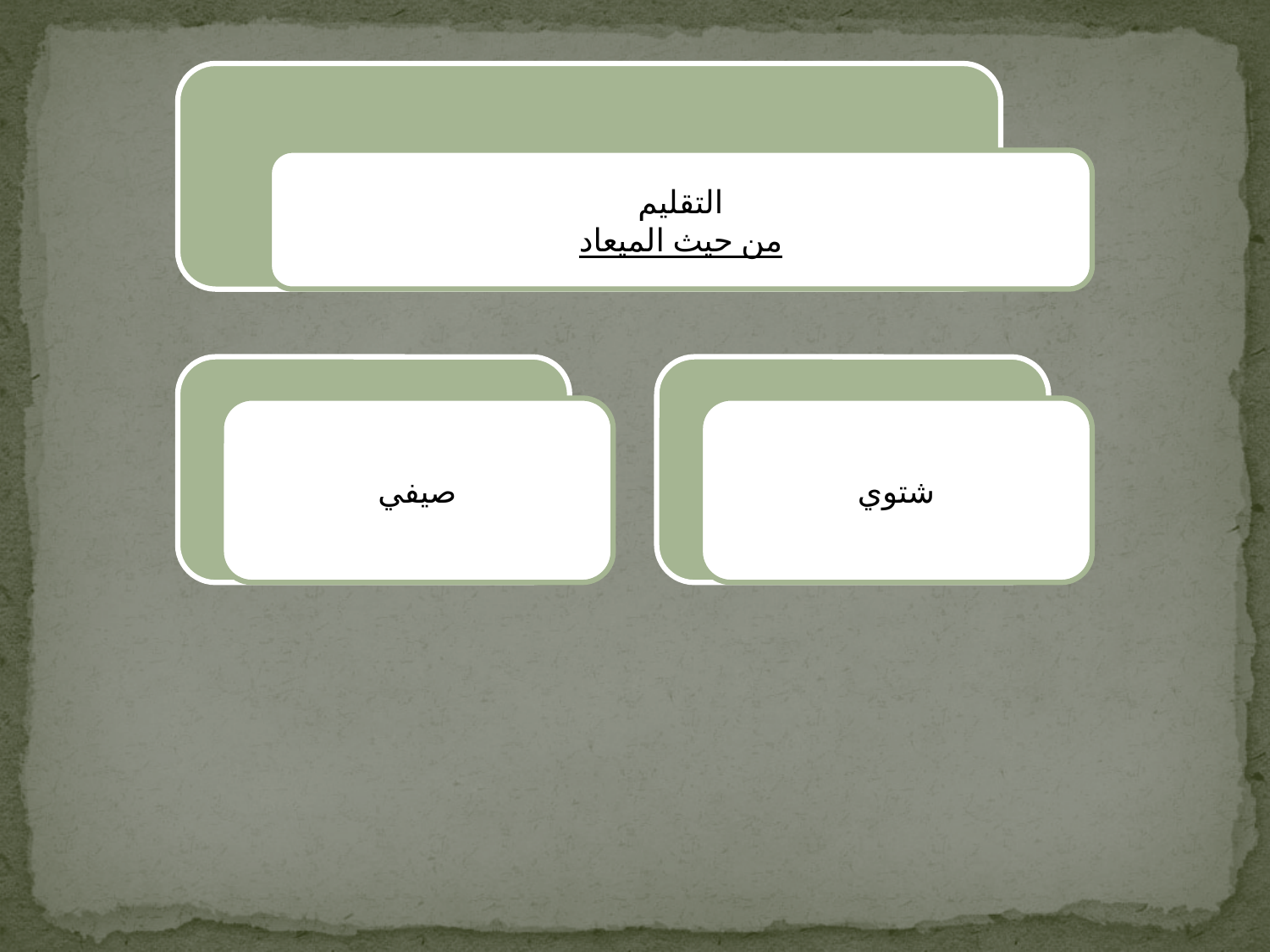

#
التقليم
من حيث الميعاد
شتوي
صيفي